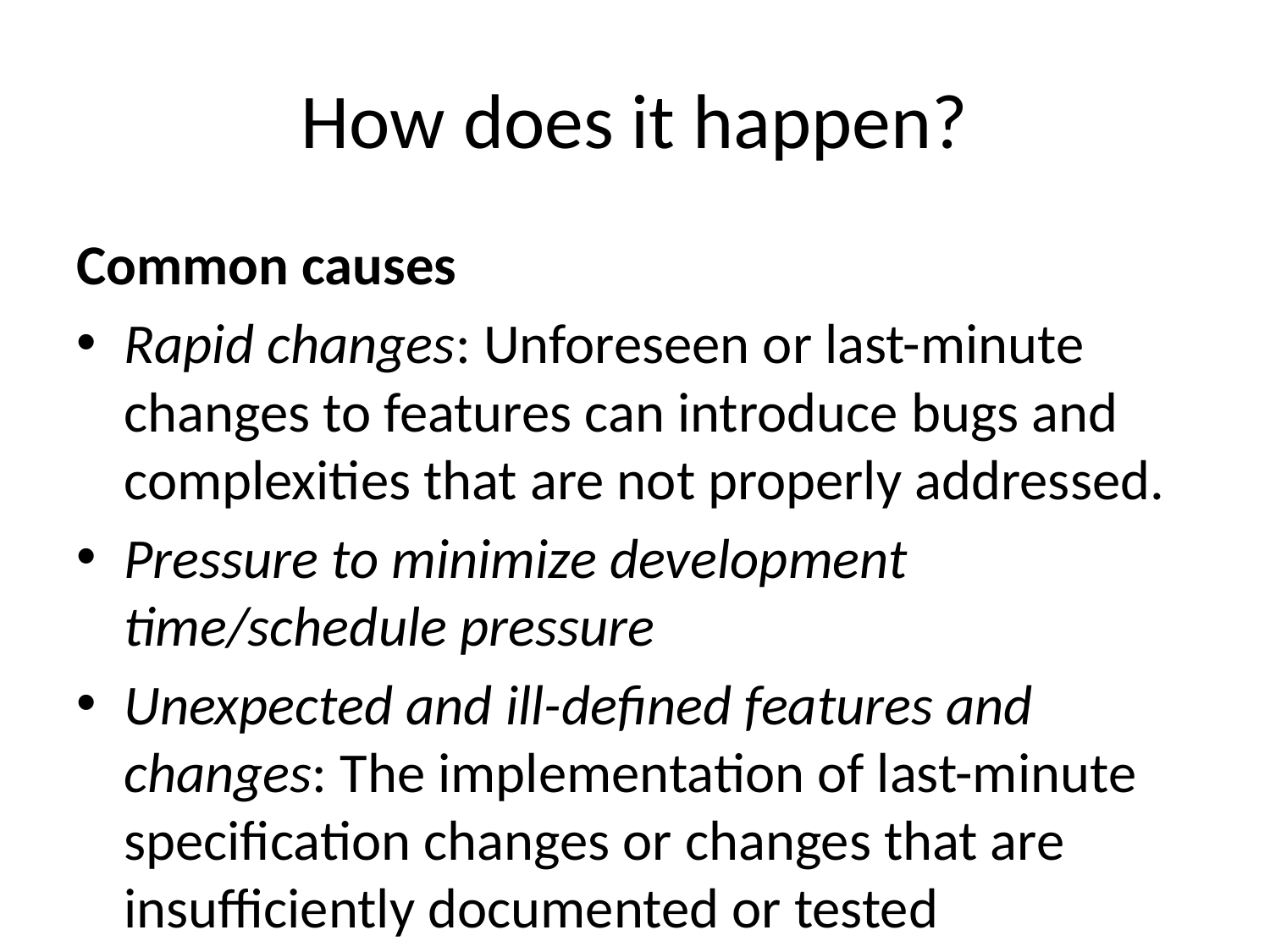

# How does it happen?
Common causes
Rapid changes: Unforeseen or last-minute changes to features can introduce bugs and complexities that are not properly addressed.
Pressure to minimize development time/schedule pressure
Unexpected and ill-defined features and changes: The implementation of last-minute specification changes or changes that are insufficiently documented or tested
Gaps in knowledge or skills: May manifest as a lack of process understanding, insufficient knowledge, poor technological leadership, or inadequate mentoring or knowledge sharing practices.